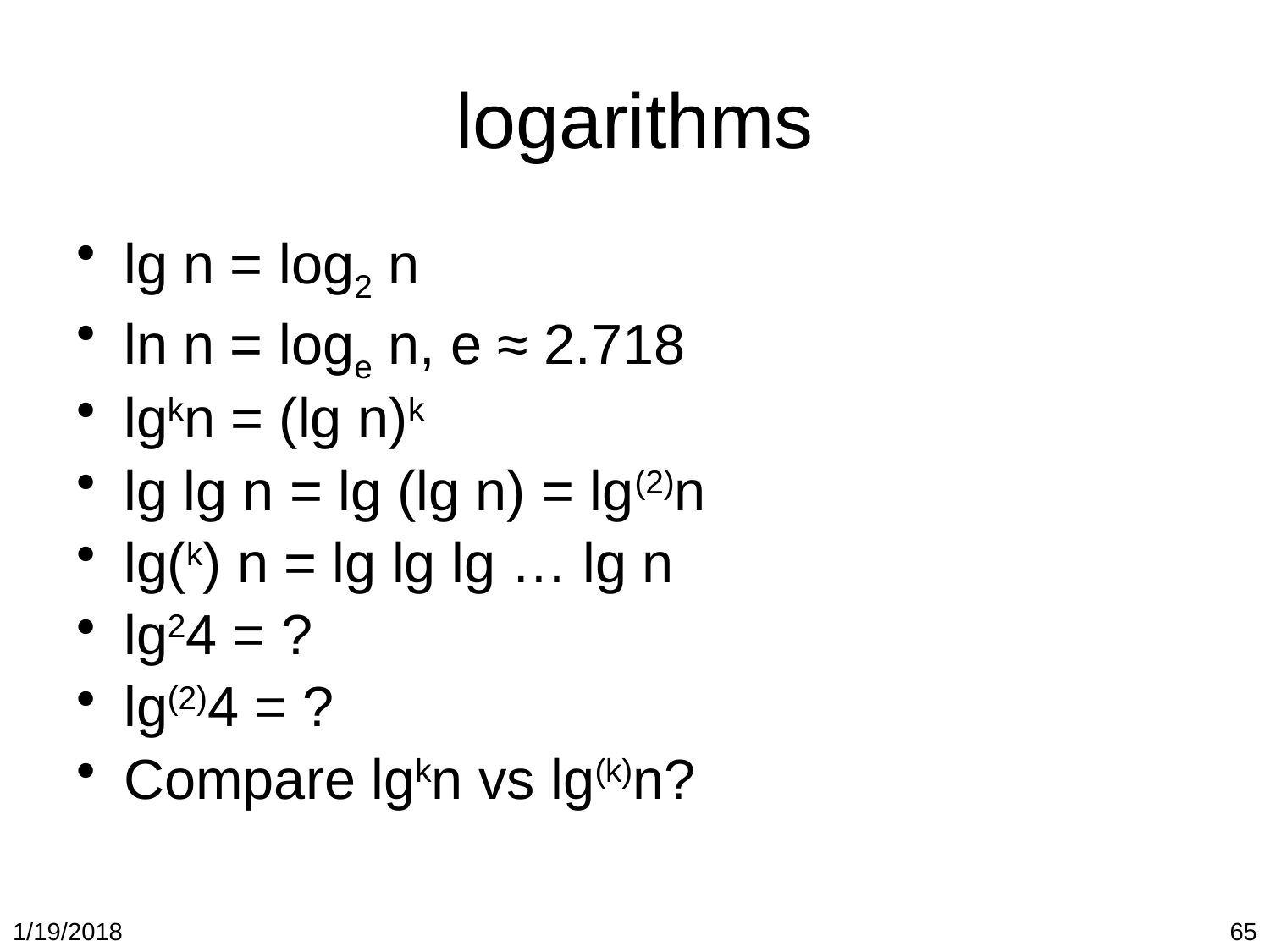

# logarithms
lg n = log2 n
ln n = loge n, e ≈ 2.718
lgkn = (lg n)k
lg lg n = lg (lg n) = lg(2)n
lg(k) n = lg lg lg … lg n
lg24 = ?
lg(2)4 = ?
Compare lgkn vs lg(k)n?
1/19/2018
65